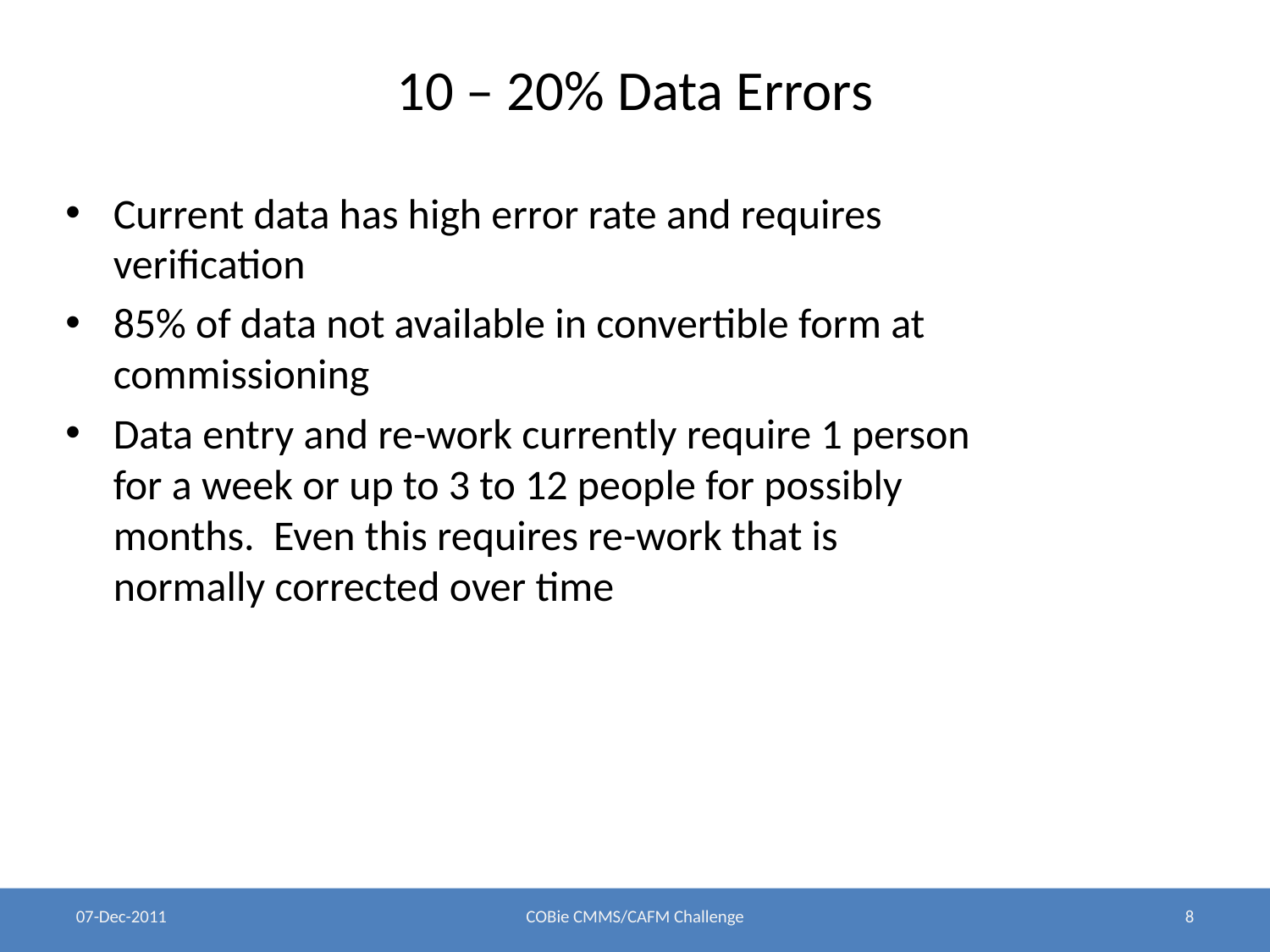

# 10 – 20% Data Errors
Current data has high error rate and requires verification
85% of data not available in convertible form at commissioning
Data entry and re-work currently require 1 person for a week or up to 3 to 12 people for possibly months.  Even this requires re-work that is normally corrected over time

07-Dec-2011
COBie CMMS/CAFM Challenge
8